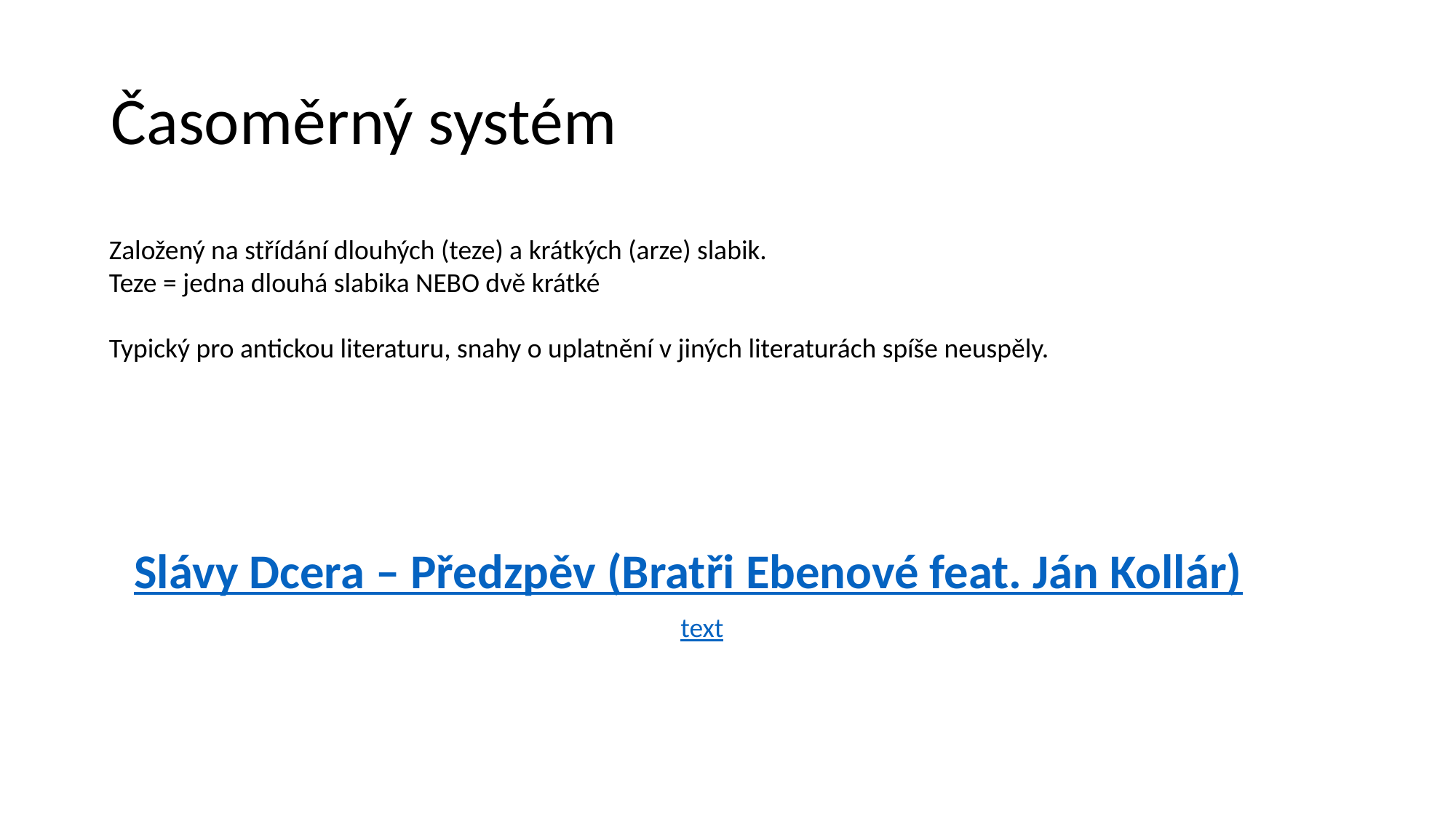

Časoměrný systém
Založený na střídání dlouhých (teze) a krátkých (arze) slabik.
Teze = jedna dlouhá slabika NEBO dvě krátké

Typický pro antickou literaturu, snahy o uplatnění v jiných literaturách spíše neuspěly.
Slávy Dcera – Předzpěv (Bratři Ebenové feat. Ján Kollár)
text